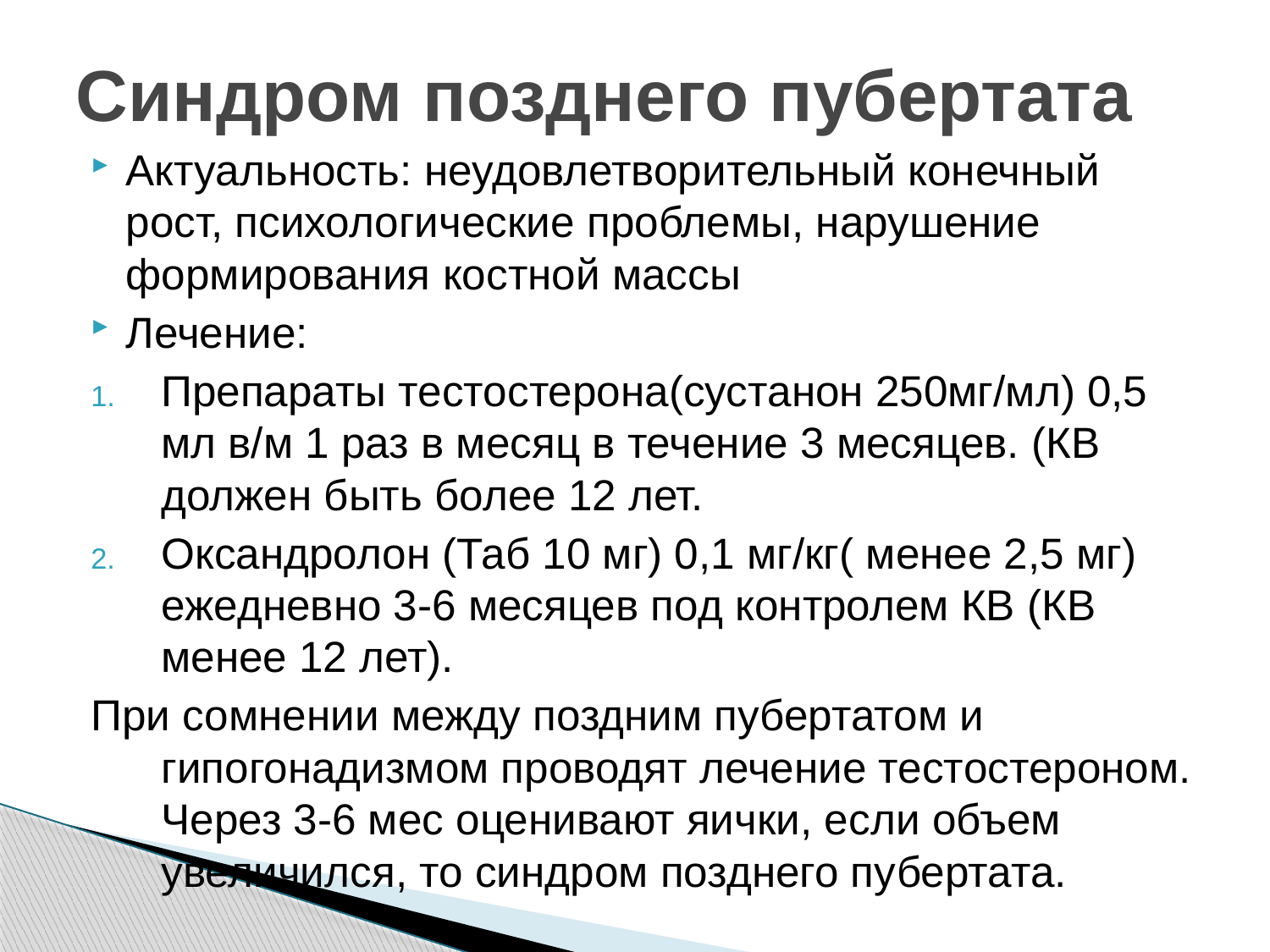

# Синдром позднего пубертата
Актуальность: неудовлетворительный конечный рост, психологические проблемы, нарушение формирования костной массы
Лечение:
Препараты тестостерона(сустанон 250мг/мл) 0,5 мл в/м 1 раз в месяц в течение 3 месяцев. (КВ должен быть более 12 лет.
Оксандролон (Таб 10 мг) 0,1 мг/кг( менее 2,5 мг) ежедневно 3-6 месяцев под контролем КВ (КВ менее 12 лет).
При сомнении между поздним пубертатом и гипогонадизмом проводят лечение тестостероном. Через 3-6 мес оценивают яички, если объем увеличился, то синдром позднего пубертата.